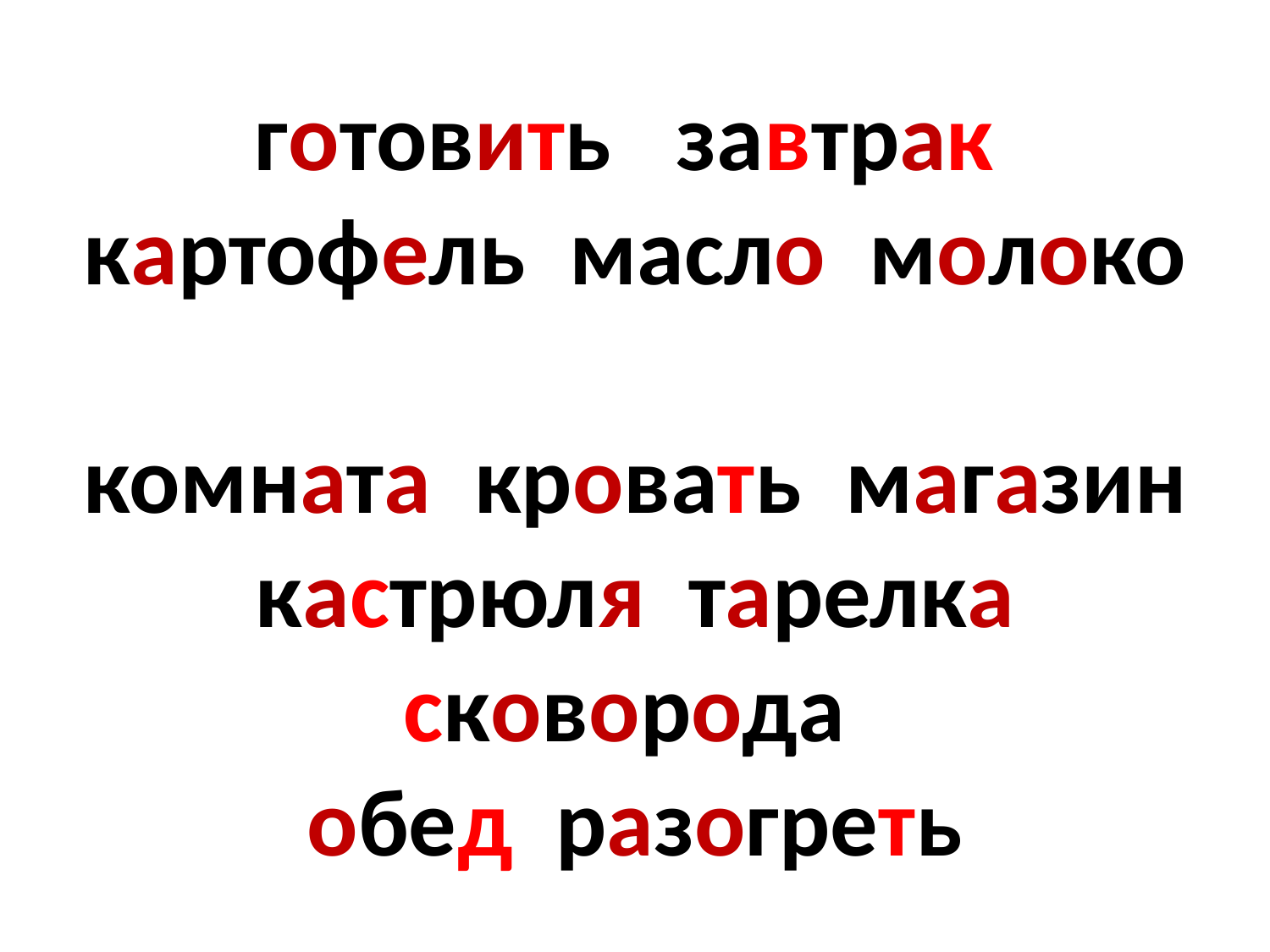

# готовить   завтрак  картофель  масло  молоко комната  кровать  магазин кастрюля  тарелка сковорода обед  разогреть